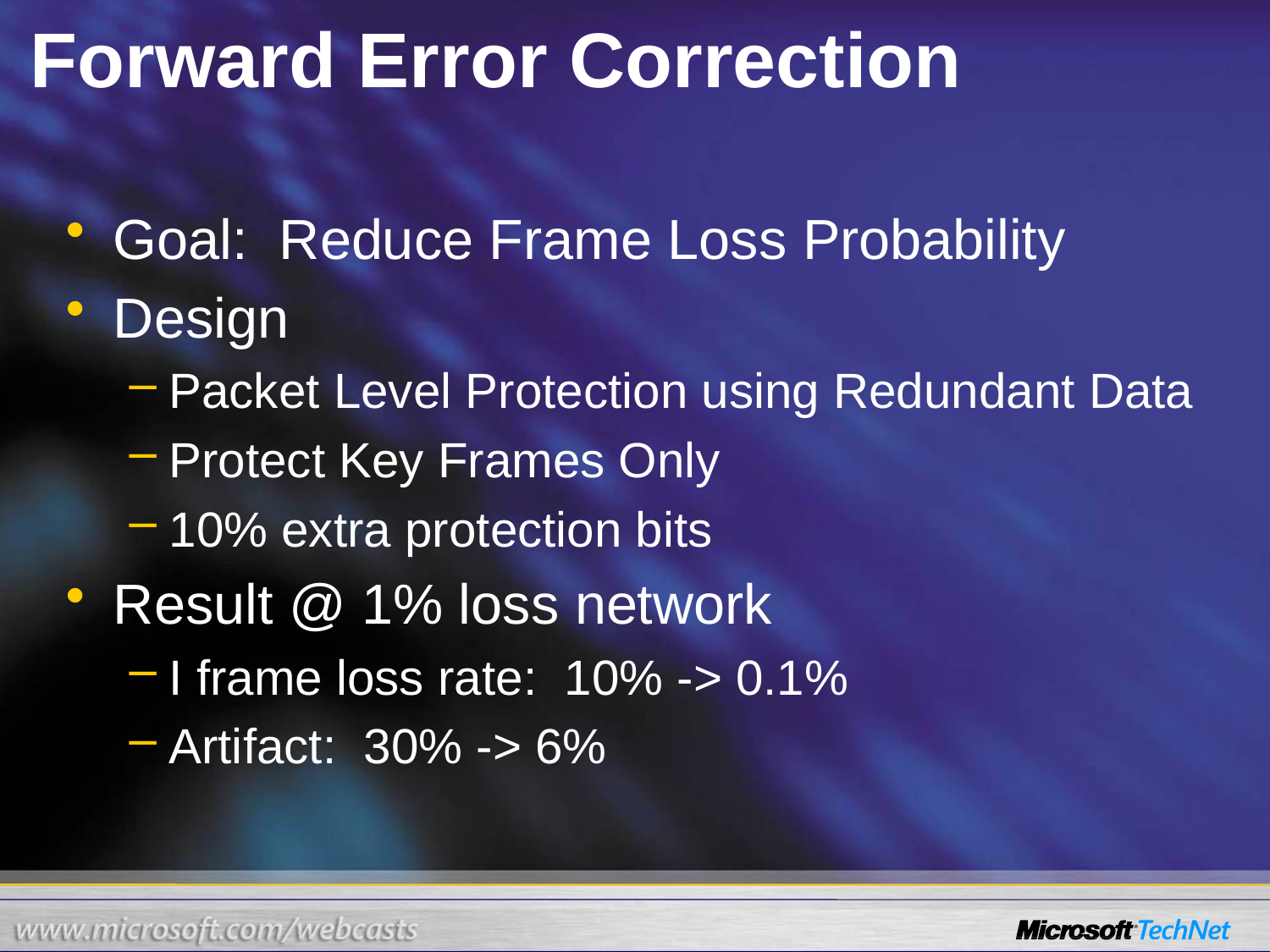

# Forward Error Correction
Goal:  Reduce Frame Loss Probability
Design
Packet Level Protection using Redundant Data
Protect Key Frames Only
10% extra protection bits
Result @ 1% loss network
I frame loss rate:  10% -> 0.1%
Artifact:  30% -> 6%